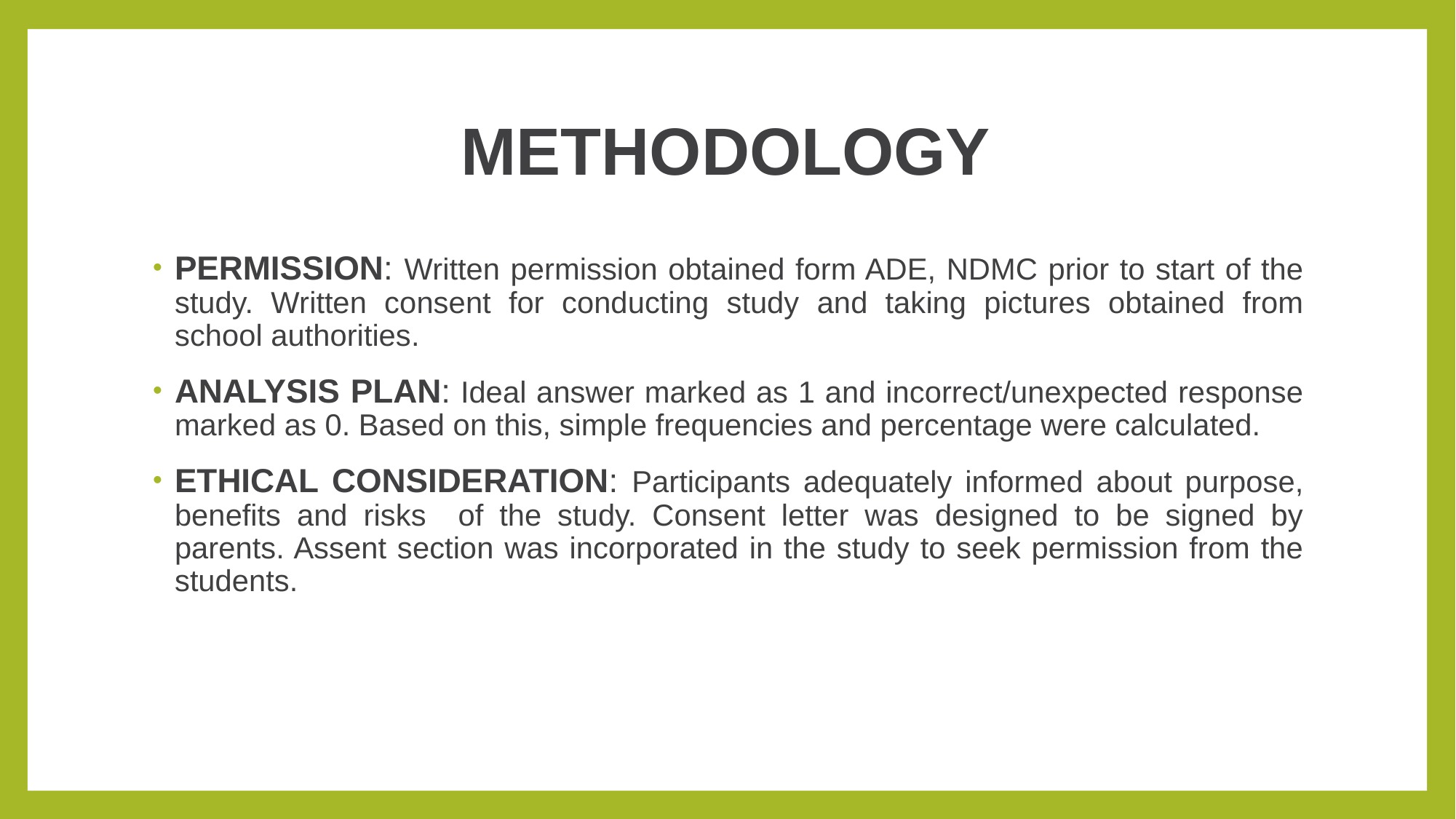

# METHODOLOGY
PERMISSION: Written permission obtained form ADE, NDMC prior to start of the study. Written consent for conducting study and taking pictures obtained from school authorities.
ANALYSIS PLAN: Ideal answer marked as 1 and incorrect/unexpected response marked as 0. Based on this, simple frequencies and percentage were calculated.
ETHICAL CONSIDERATION: Participants adequately informed about purpose, benefits and risks  of the study. Consent letter was designed to be signed by parents. Assent section was incorporated in the study to seek permission from the students.